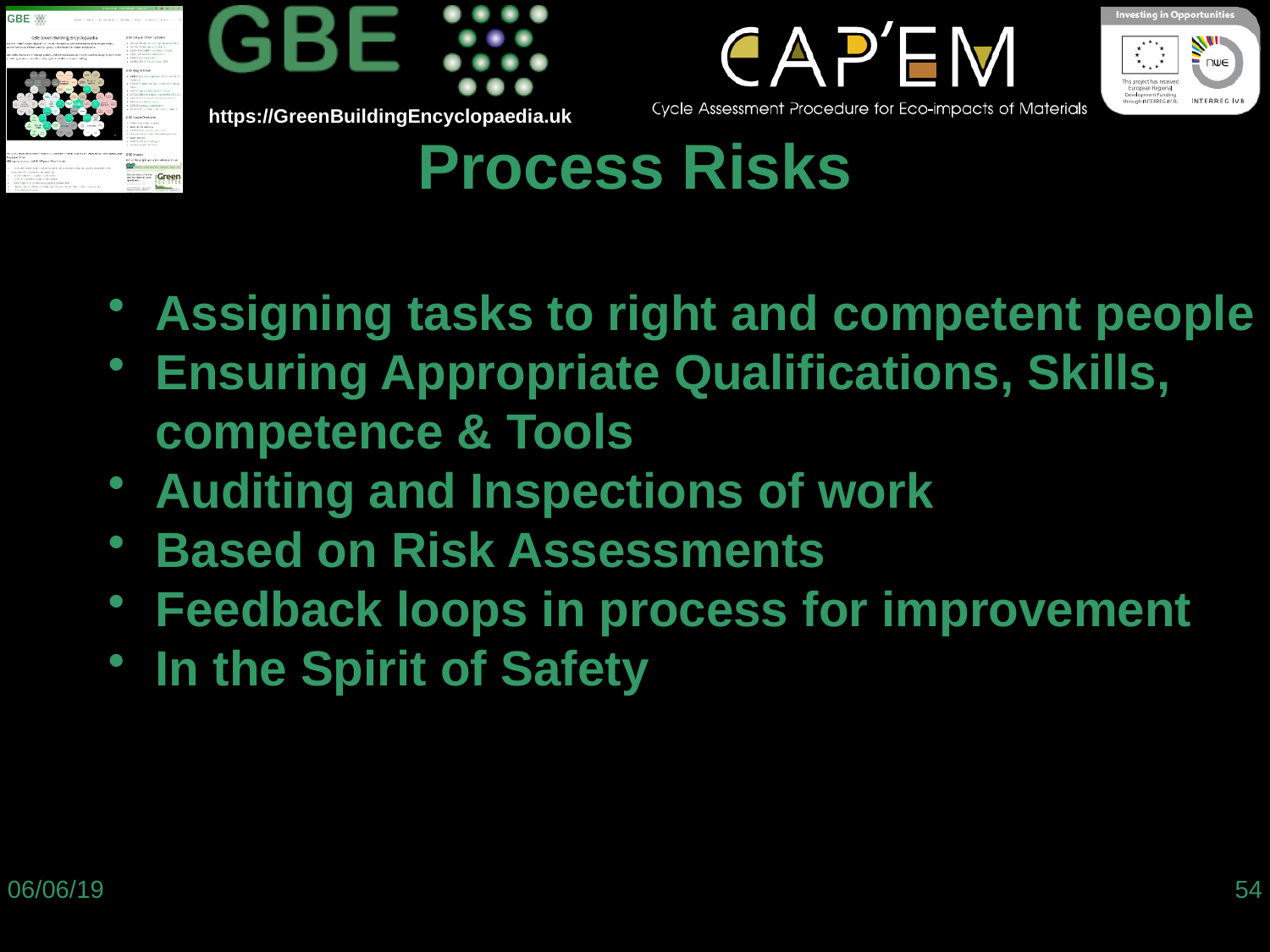

Assigning tasks to right and competent people
Ensuring Appropriate Qualifications, Skills, competence & Tools
Auditing and Inspections of work
Based on Risk Assessments
Feedback loops in process for improvement
In the Spirit of Safety
Process Risks
06/06/19
54